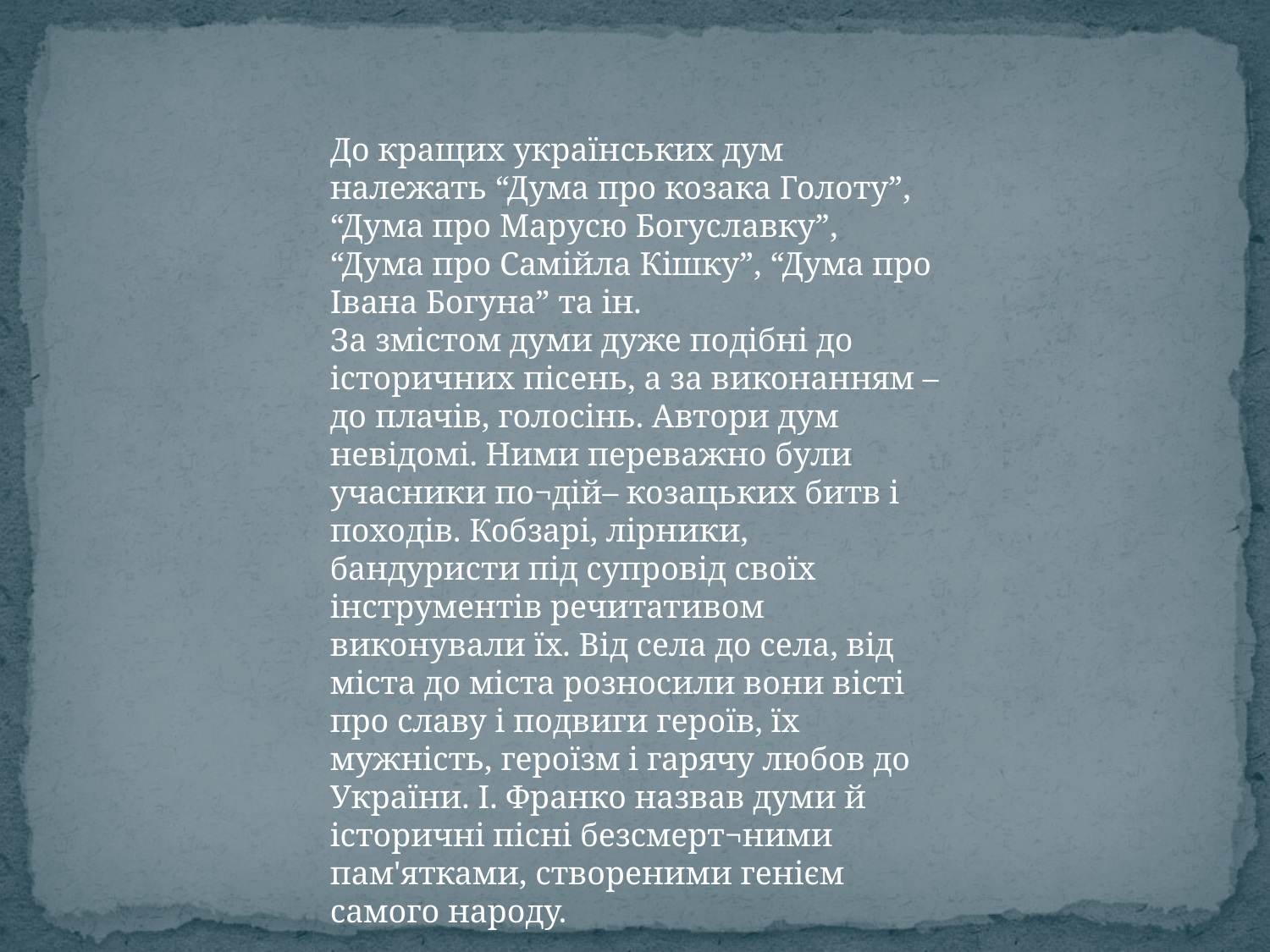

До кращих українських дум належать “Дума про козака Голоту”, “Дума про Марусю Богуславку”, “Дума про Самійла Кішку”, “Дума про Івана Богуна” та ін.
За змістом думи дуже подібні до історичних пісень, а за виконанням – до плачів, голосінь. Автори дум невідомі. Ними переважно були учасники по¬дій– козацьких битв і походів. Кобзарі, лірники, бандуристи під супровід своїх інструментів речитативом виконували їх. Від села до села, від міста до міста розносили вони вісті про славу і подвиги героїв, їх мужність, героїзм і гарячу любов до України. І. Франко назвав думи й історичні пісні безсмерт¬ними пам'ятками, створеними генієм самого народу.